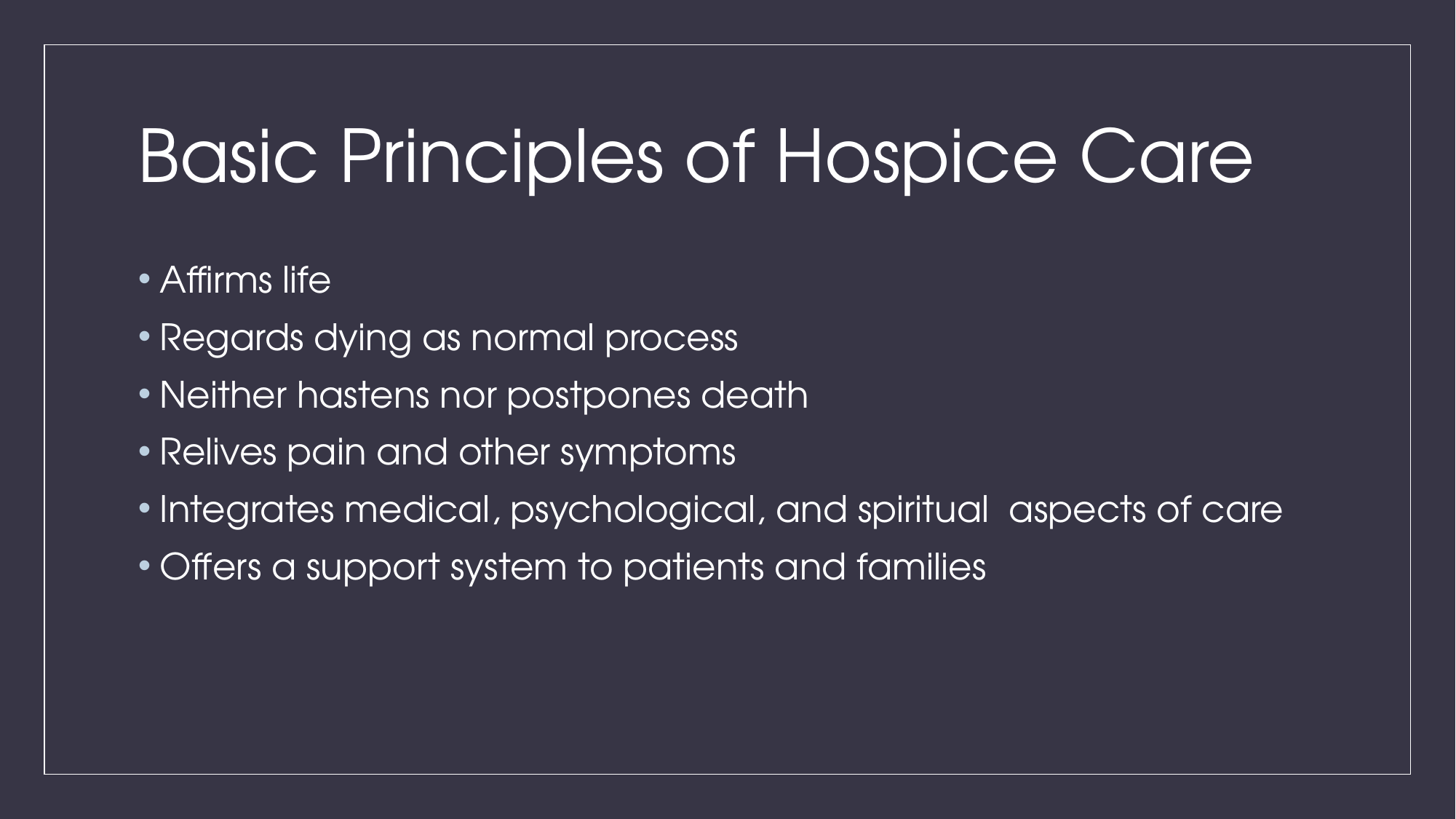

# Basic Principles of Hospice Care
Affirms life
Regards dying as normal process
Neither hastens nor postpones death
Relives pain and other symptoms
Integrates medical, psychological, and spiritual  aspects of care
Offers a support system to patients and families